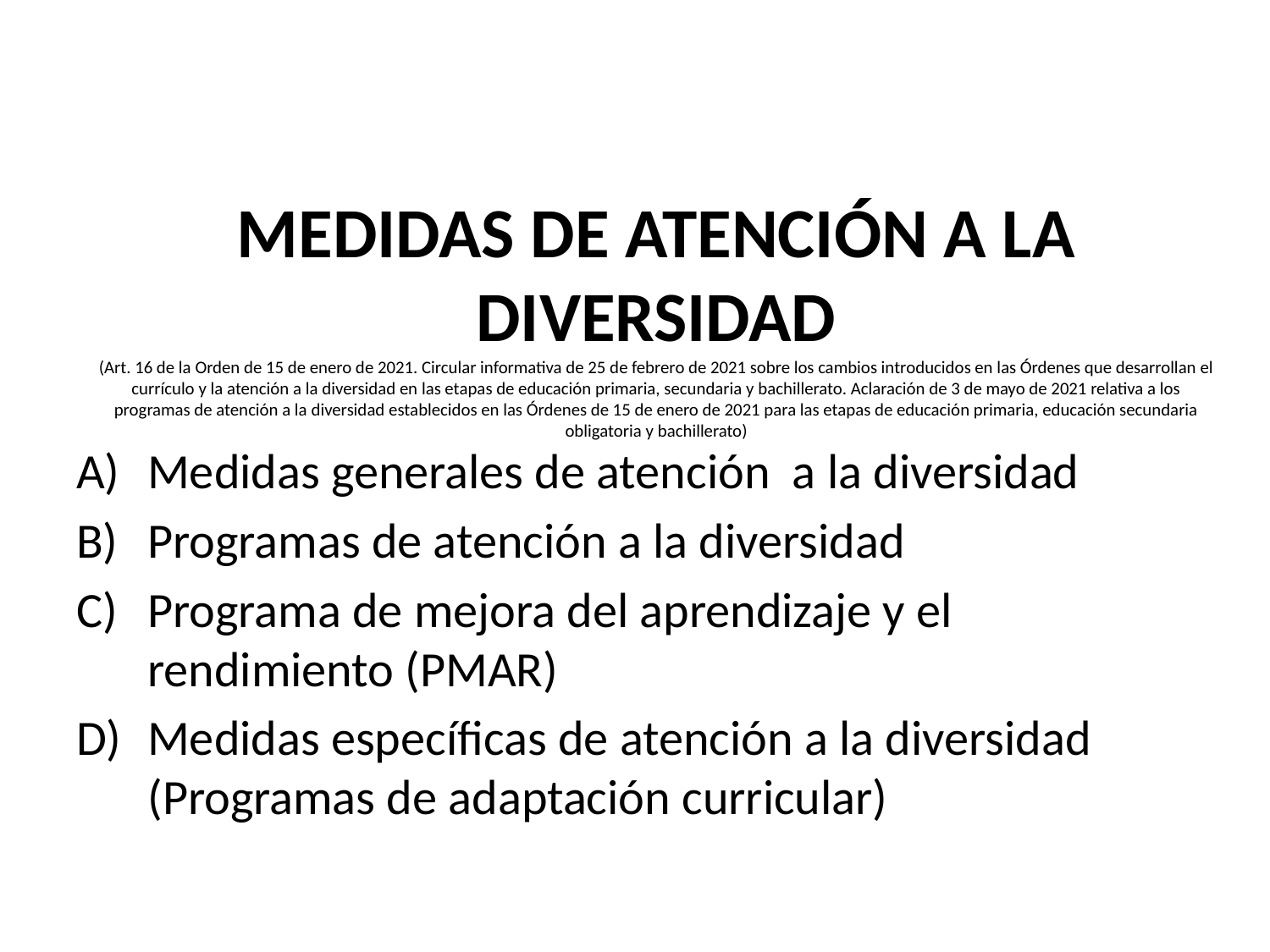

# MEDIDAS DE ATENCIÓN A LA DIVERSIDAD (Art. 16 de la Orden de 15 de enero de 2021. Circular informativa de 25 de febrero de 2021 sobre los cambios introducidos en las Órdenes que desarrollan el currículo y la atención a la diversidad en las etapas de educación primaria, secundaria y bachillerato. Aclaración de 3 de mayo de 2021 relativa a los programas de atención a la diversidad establecidos en las Órdenes de 15 de enero de 2021 para las etapas de educación primaria, educación secundaria obligatoria y bachillerato)
Medidas generales de atención  a la diversidad
Programas de atención a la diversidad
Programa de mejora del aprendizaje y el rendimiento (PMAR)
Medidas específicas de atención a la diversidad (Programas de adaptación curricular)